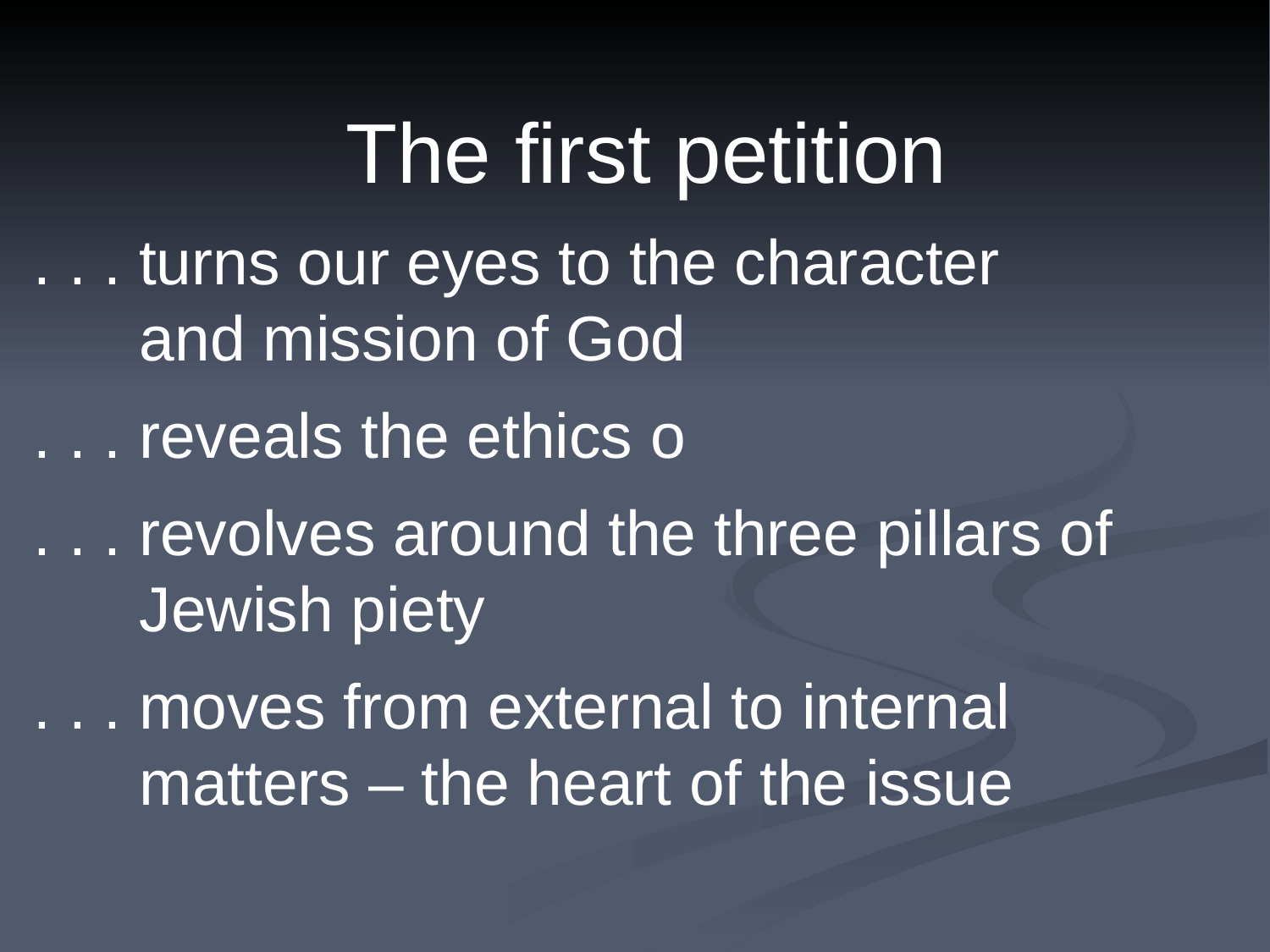

The first petition
. . . turns our eyes to the character
 and mission of God
. . . reveals the ethics o
. . . revolves around the three pillars of
 Jewish piety
. . . moves from external to internal
 matters – the heart of the issue